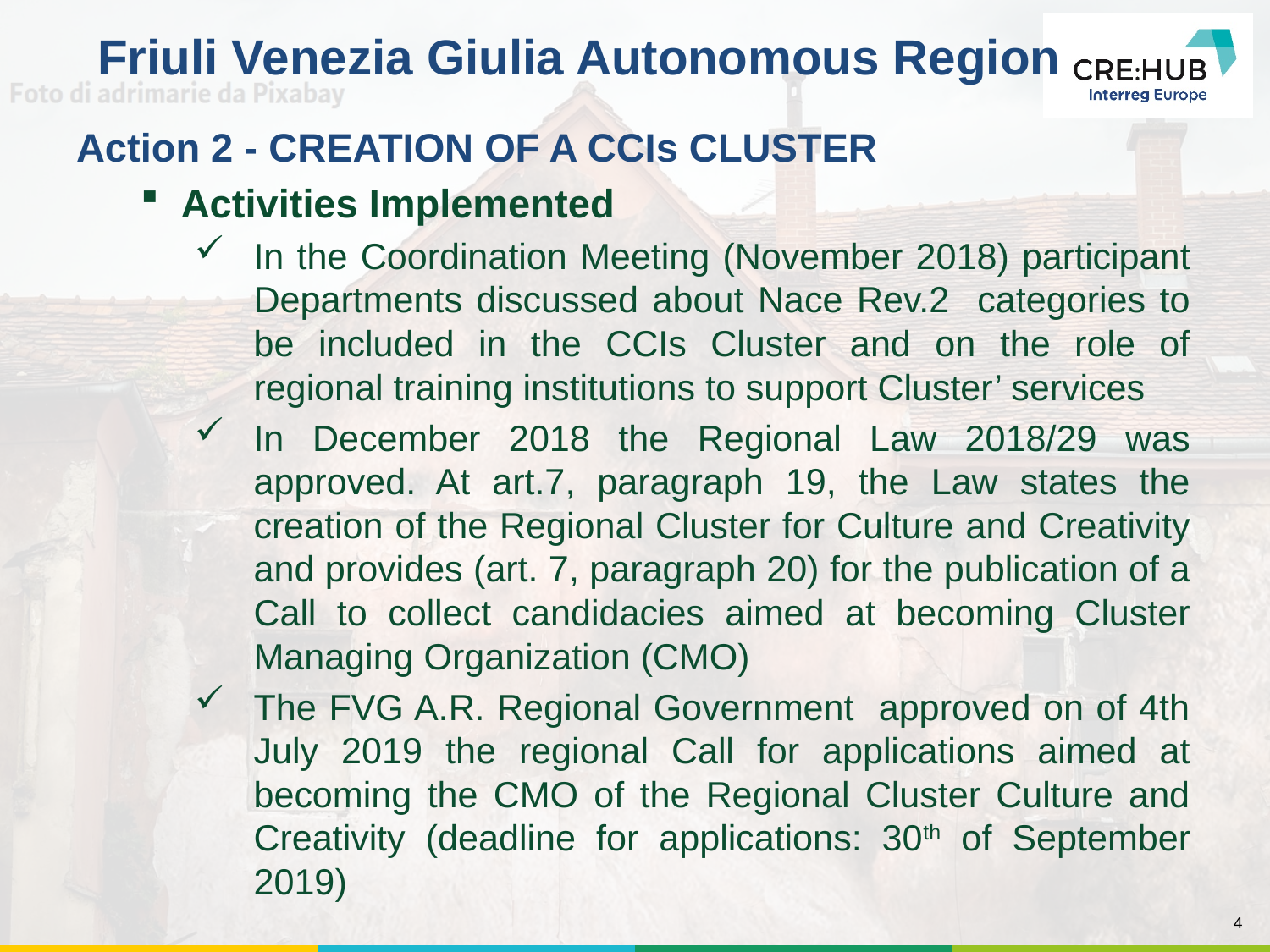

# Friuli Venezia Giulia Autonomous Region
Action 2 - CREATION OF A CCIs CLUSTER
Activities Implemented
In the Coordination Meeting (November 2018) participant Departments discussed about Nace Rev.2  categories to be included in the CCIs Cluster and on the role of regional training institutions to support Cluster’ services
In December 2018 the Regional Law 2018/29 was approved. At art.7, paragraph 19, the Law states the creation of the Regional Cluster for Culture and Creativity and provides (art. 7, paragraph 20) for the publication of a Call to collect candidacies aimed at becoming Cluster Managing Organization (CMO)
The FVG A.R. Regional Government  approved on of 4th July 2019 the regional Call for applications aimed at becoming the CMO of the Regional Cluster Culture and Creativity (deadline for applications: 30th of September 2019)